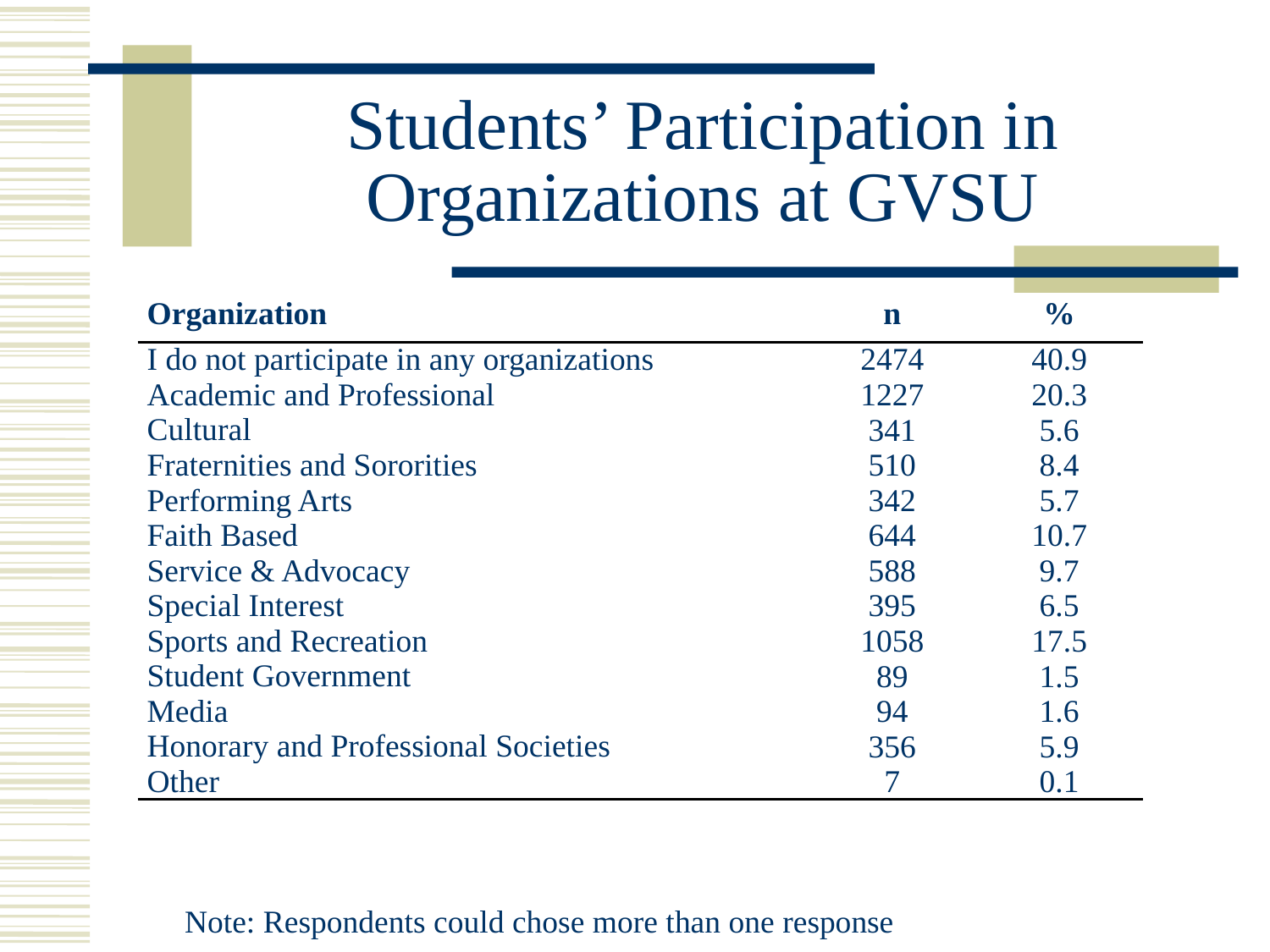

# Students’ Participation in Organizations at GVSU
| Organization | n | % |
| --- | --- | --- |
| I do not participate in any organizations | 2474 | 40.9 |
| Academic and Professional | 1227 | 20.3 |
| Cultural | 341 | 5.6 |
| Fraternities and Sororities | 510 | 8.4 |
| Performing Arts | 342 | 5.7 |
| Faith Based | 644 | 10.7 |
| Service & Advocacy | 588 | 9.7 |
| Special Interest | 395 | 6.5 |
| Sports and Recreation | 1058 | 17.5 |
| Student Government | 89 | 1.5 |
| Media | 94 | 1.6 |
| Honorary and Professional Societies | 356 | 5.9 |
| Other | 7 | 0.1 |
Note: Respondents could chose more than one response